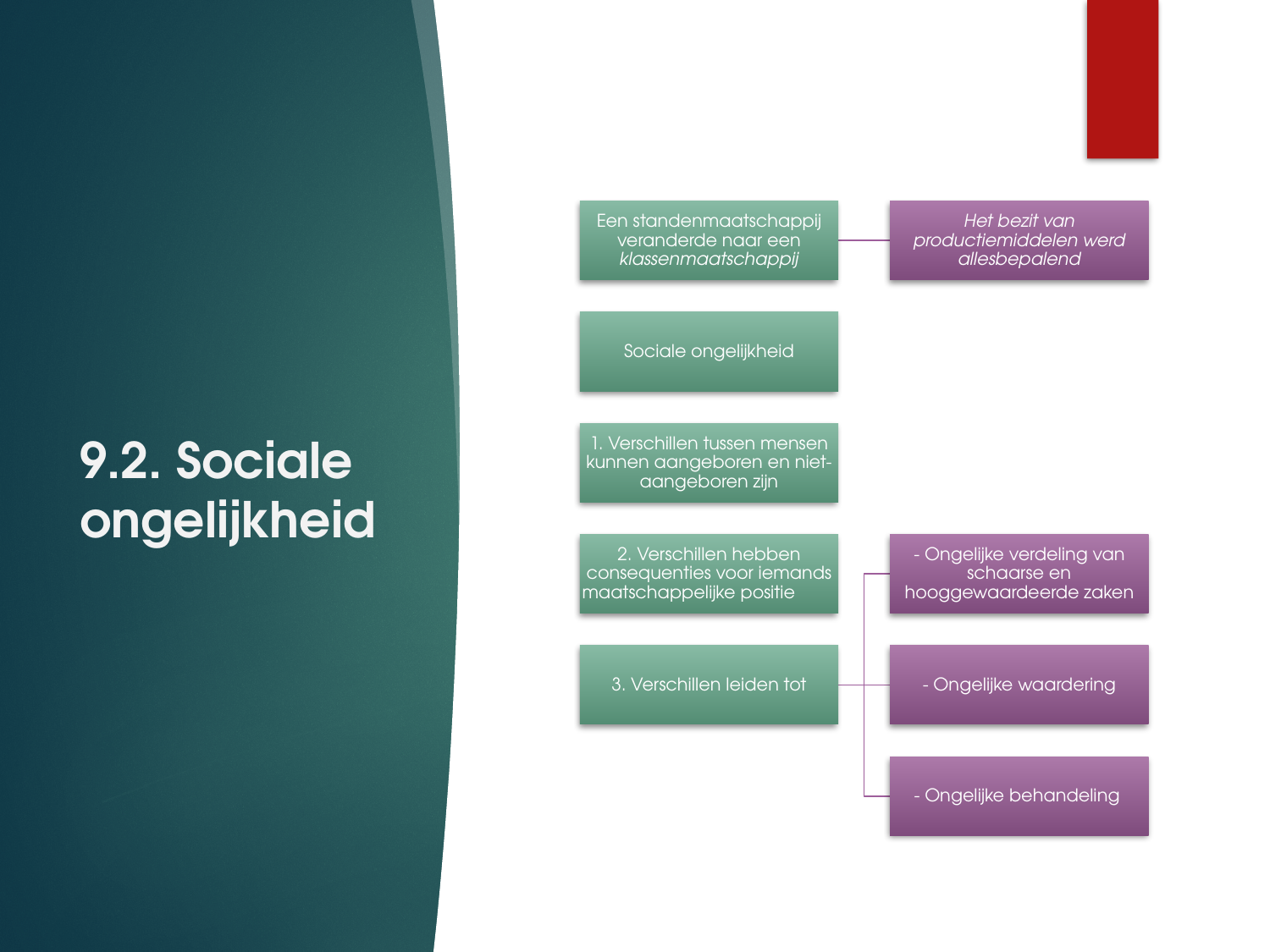

# 9.2. Sociale ongelijkheid
Een standenmaatschappij veranderde naar een klassenmaatschappij
Het bezit van productiemiddelen werd allesbepalend
Sociale ongelijkheid
1. Verschillen tussen mensen kunnen aangeboren en niet-aangeboren zijn
2. Verschillen hebben consequenties voor iemands maatschappelijke positie
3. Verschillen leiden tot
- Ongelijke verdeling van schaarse en hooggewaardeerde zaken
- Ongelijke waardering
- Ongelijke behandeling